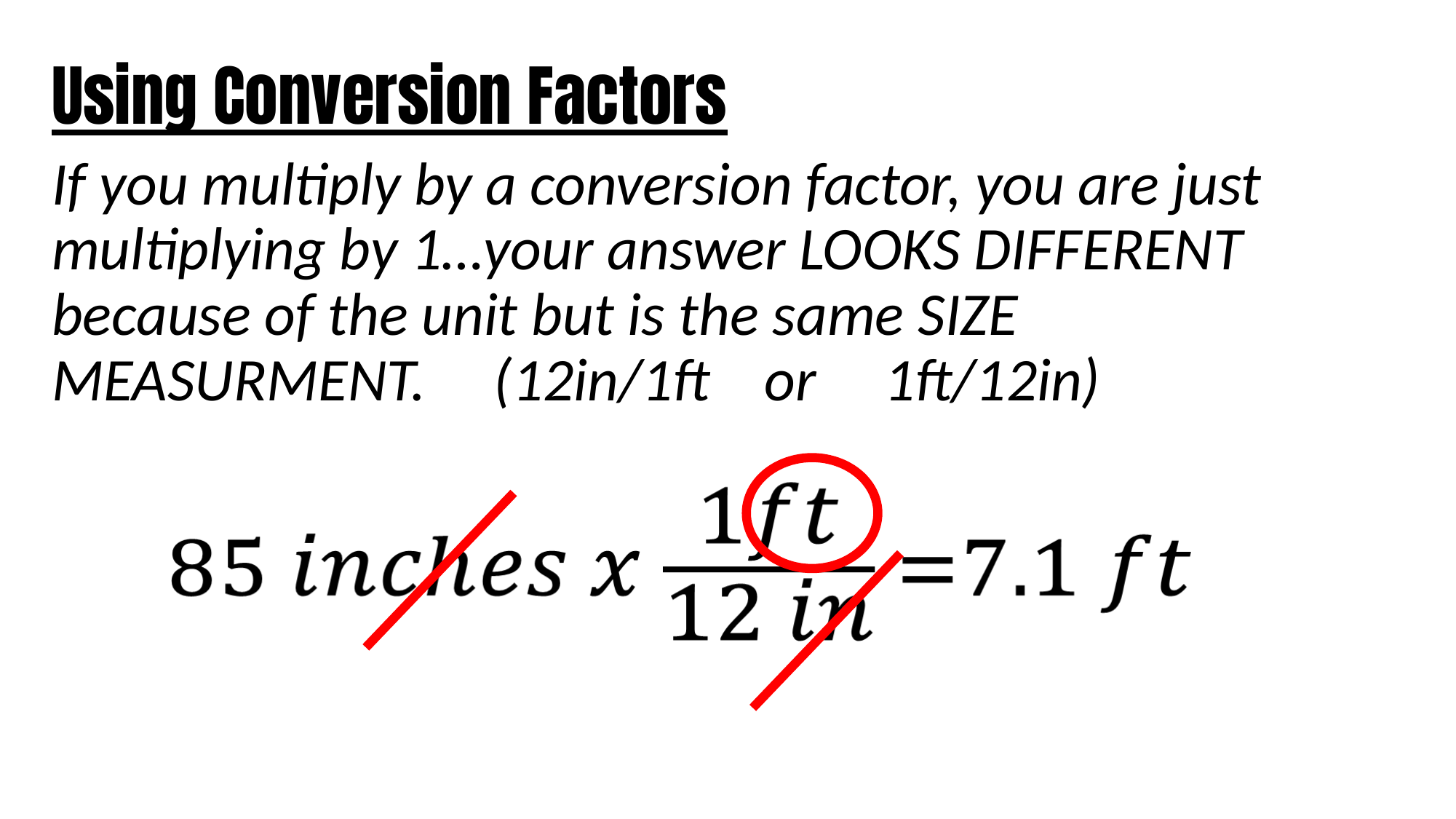

# Using Conversion Factors
If you multiply by a conversion factor, you are just multiplying by 1…your answer LOOKS DIFFERENT because of the unit but is the same SIZE MEASURMENT.     (12in/1ft    or     1ft/12in)